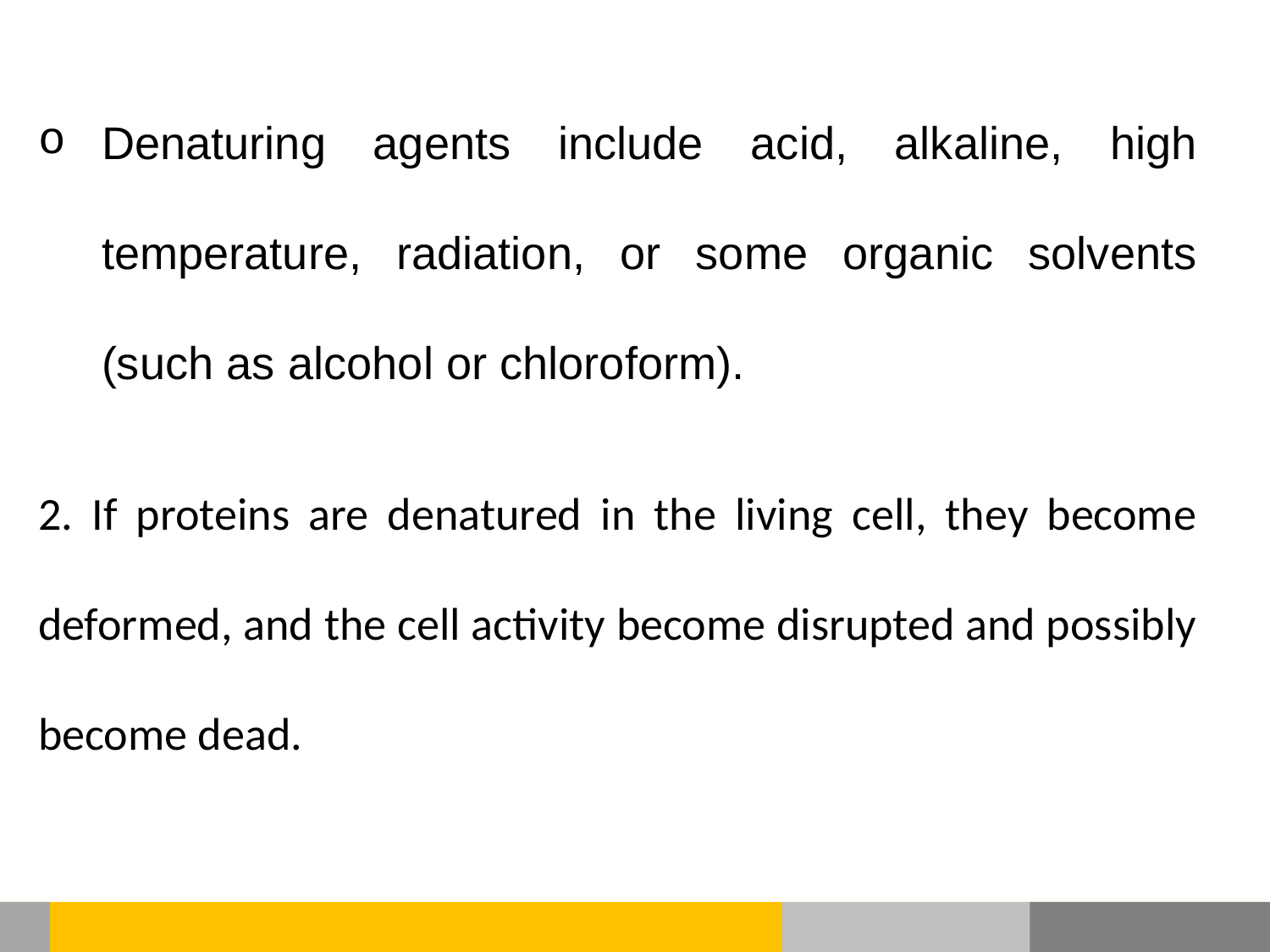

Denaturing agents include acid, alkaline, high temperature, radiation, or some organic solvents (such as alcohol or chloroform).
2. If proteins are denatured in the living cell, they become deformed, and the cell activity become disrupted and possibly become dead.